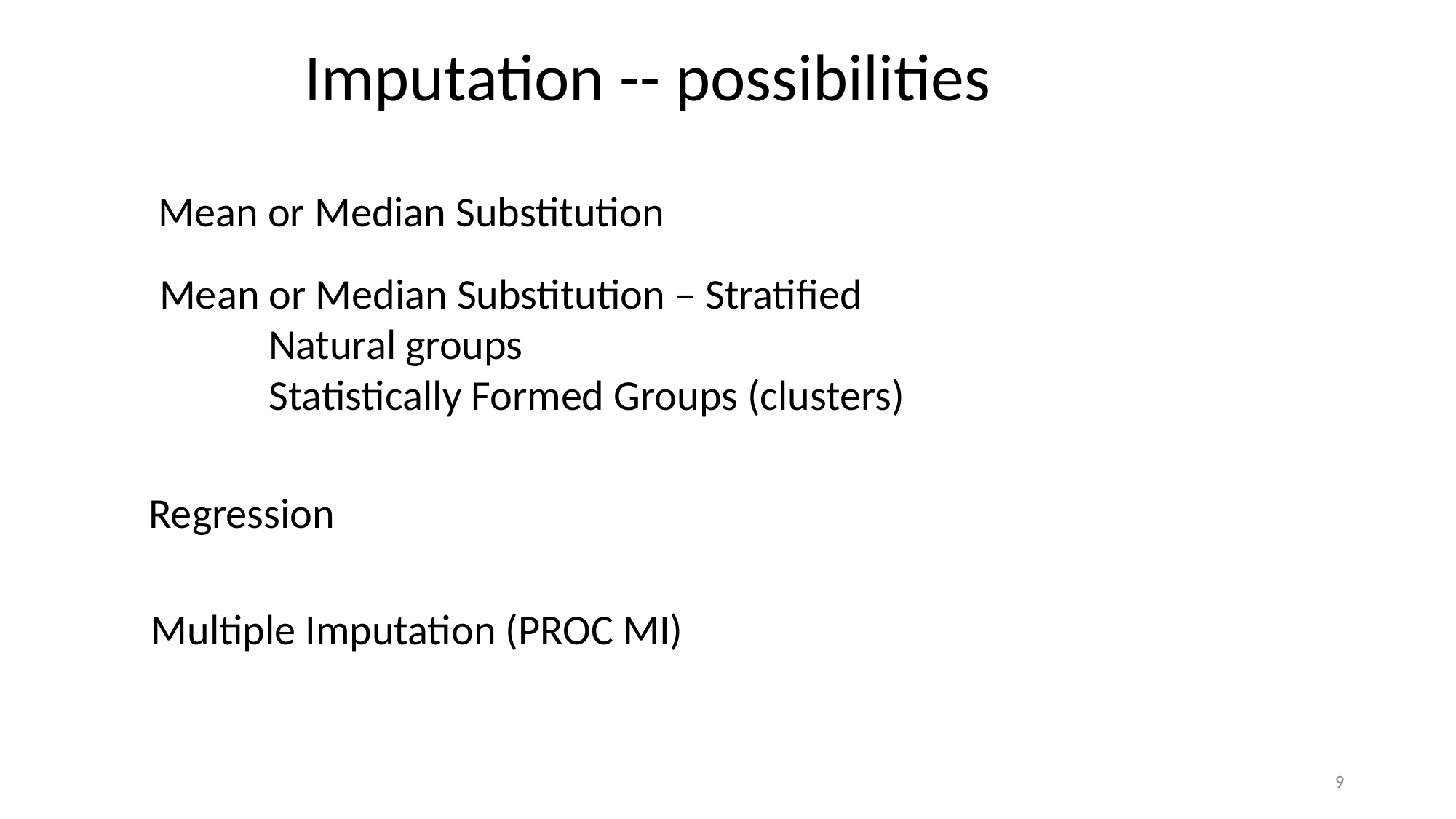

# Imputation -- possibilities
Mean or Median Substitution
Mean or Median Substitution – Stratified
	Natural groups
	Statistically Formed Groups (clusters)
Regression
Multiple Imputation (PROC MI)
9